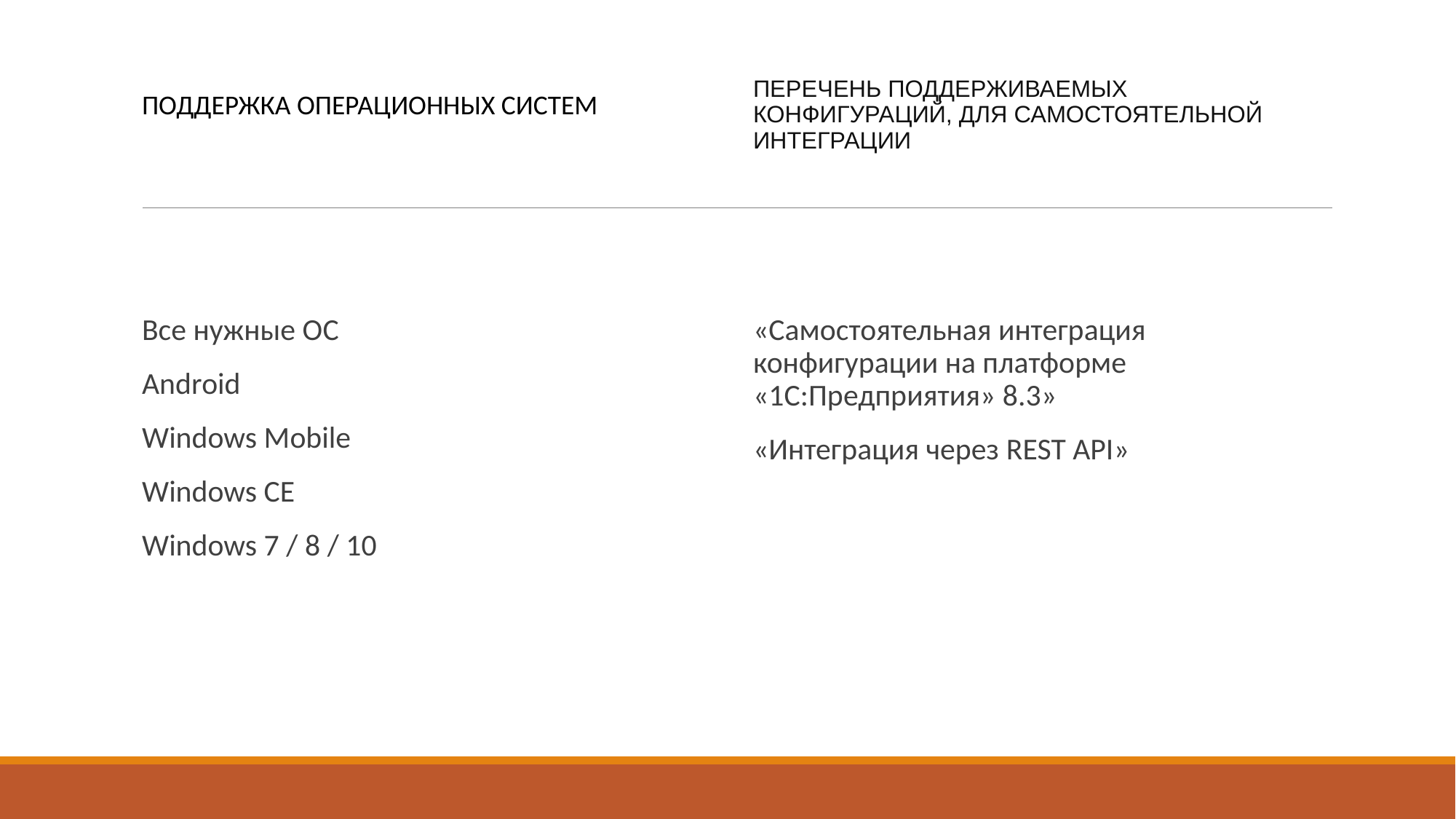

Поддержка операционных систеМ
Перечень поддерживаемых конфигураций, Для самостоятельной интеграции
Все нужные ОС
Android
Windows Mobile
Windows CE
Windows 7 / 8 / 10
«Самостоятельная интеграция конфигурации на платформе «1С:Предприятия» 8.3»
«Интеграция через REST API»